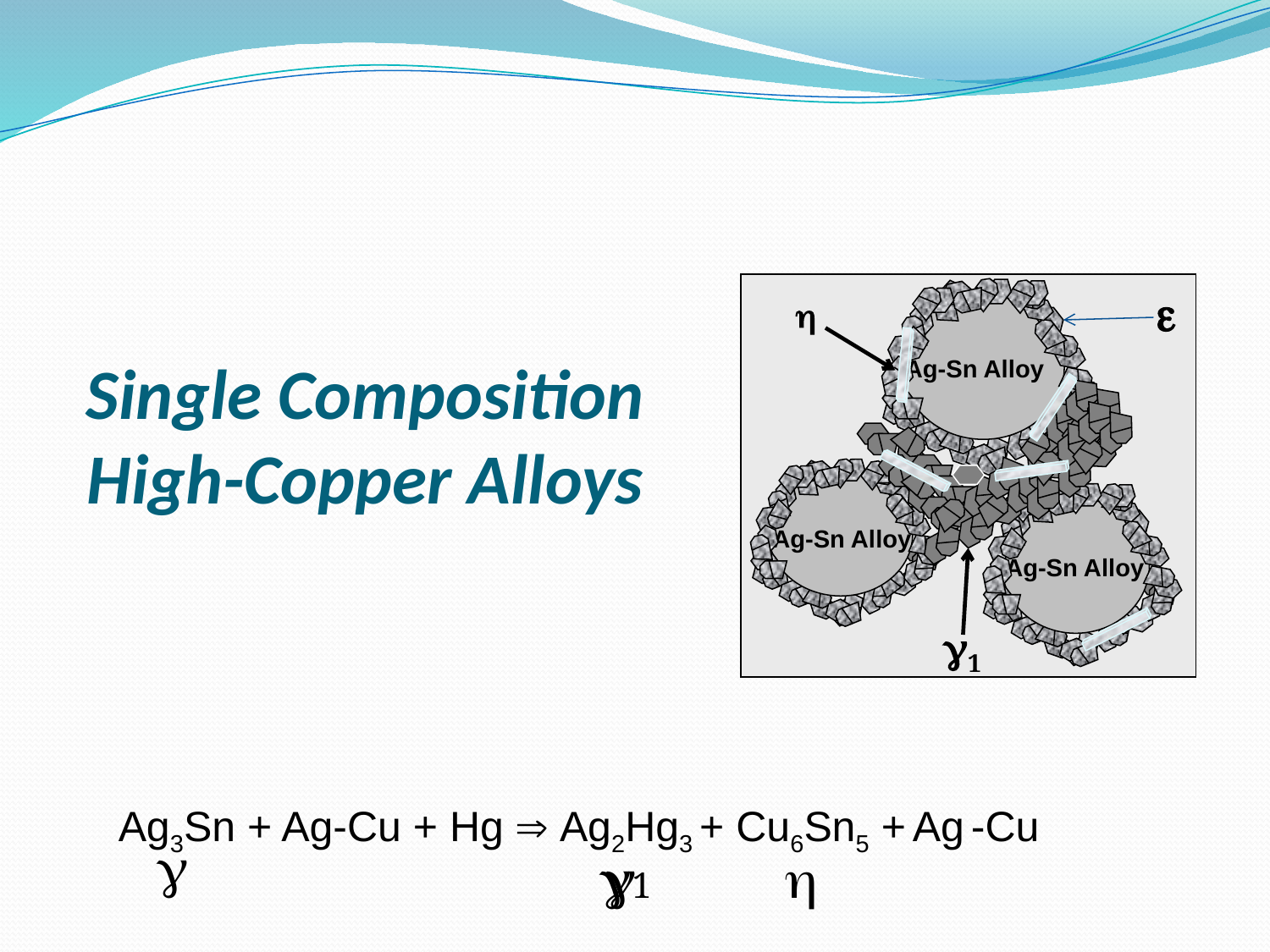

Ag-Sn Alloy

ε
η
# Single Composition High-Copper Alloys

Ag-Sn Alloy

Ag-Sn Alloy

γ1

Ag3Sn + Ag-Cu + Hg ⇒ Ag2Hg3 + Cu6Sn5 + Ag -Cu
γ
γ
γ1
η